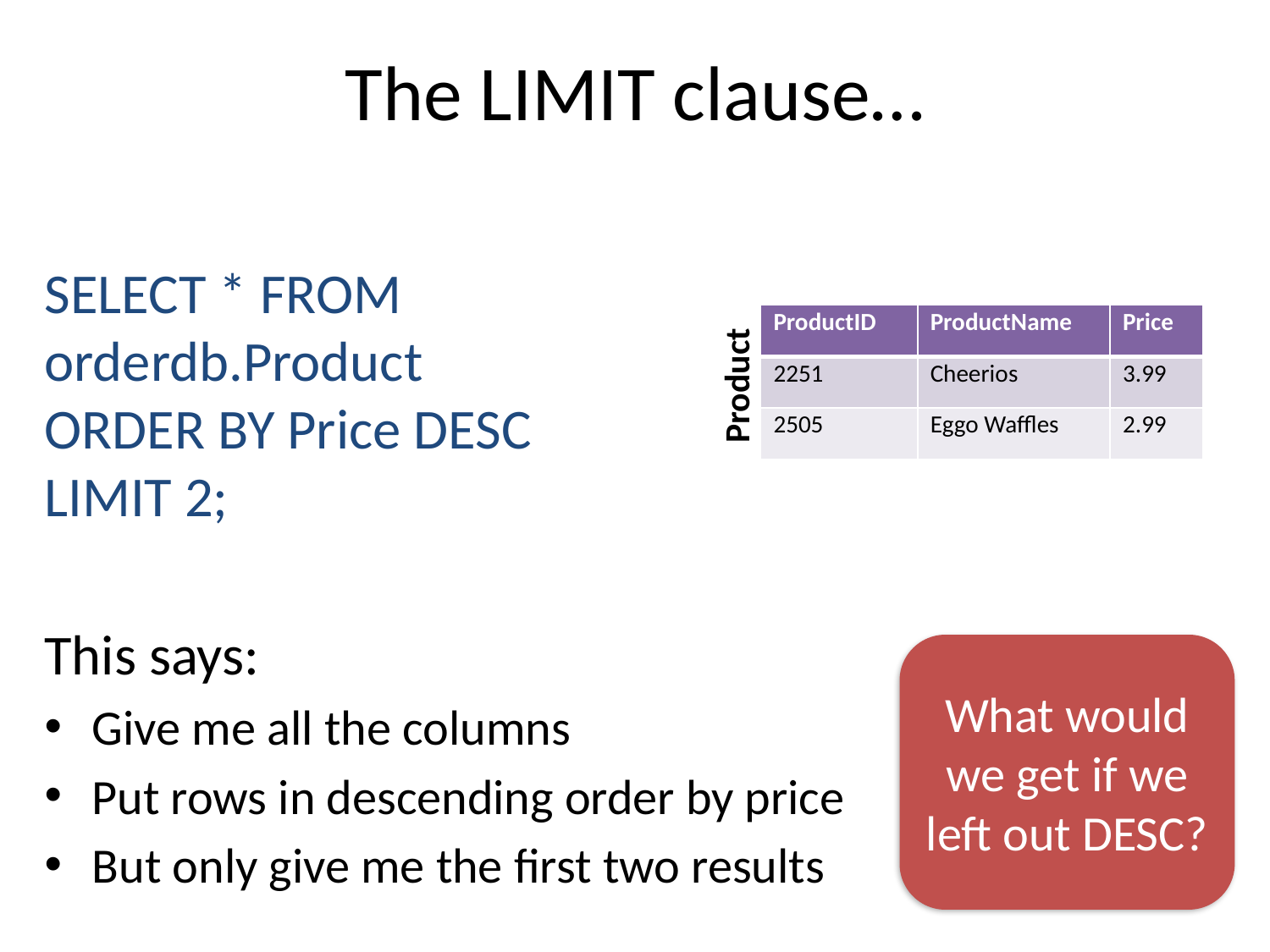

# The LIMIT clause…
SELECT * FROM
orderdb.Product
ORDER BY Price DESC
LIMIT 2;

This says:
Give me all the columns
Put rows in descending order by price
But only give me the first two results
| ProductID | ProductName | Price |
| --- | --- | --- |
| 2251 | Cheerios | 3.99 |
| 2505 | Eggo Waffles | 2.99 |
Product
What would we get if we left out DESC?